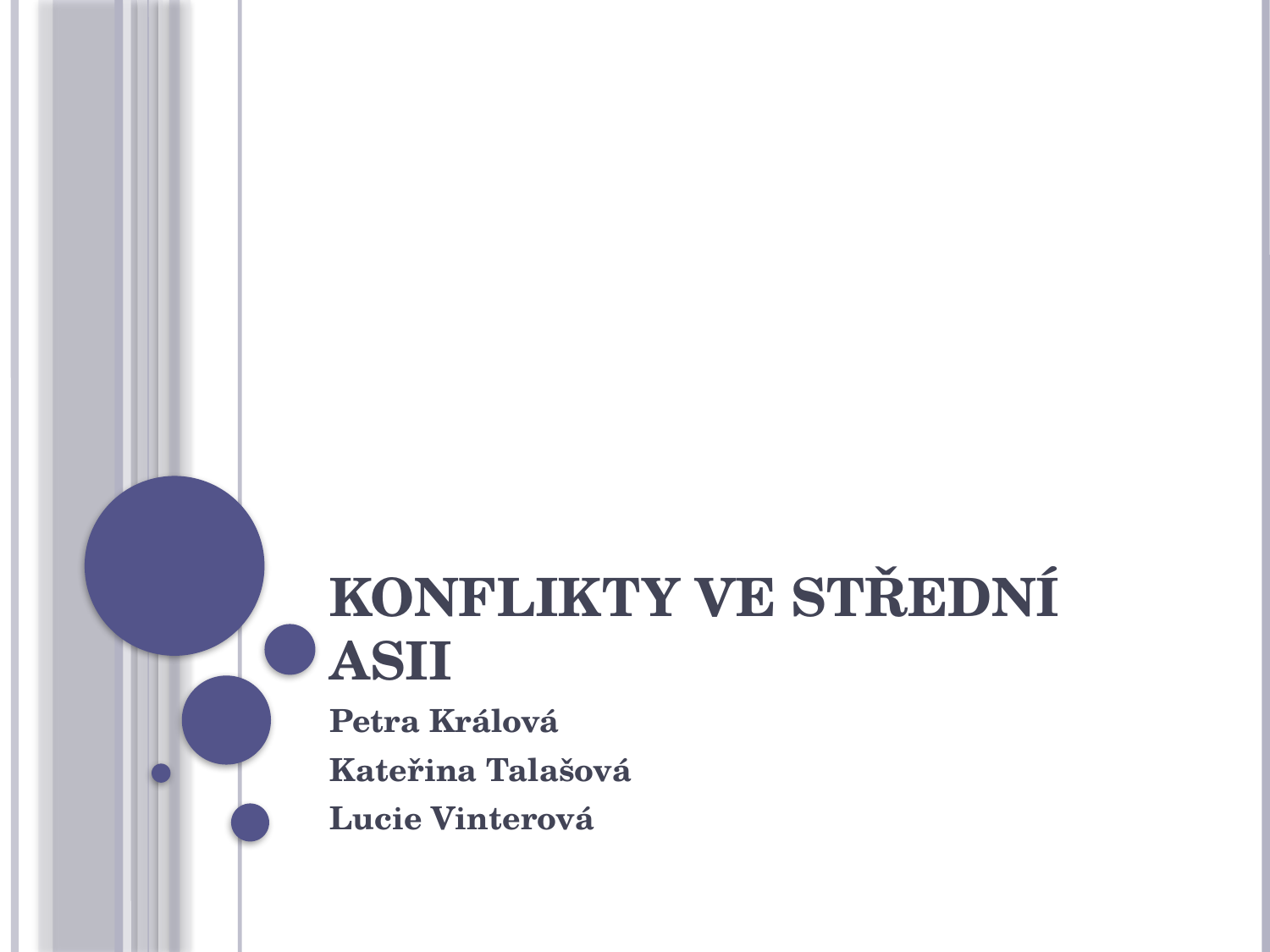

# Konflikty ve střední asii
Petra Králová
Kateřina Talašová
Lucie Vinterová